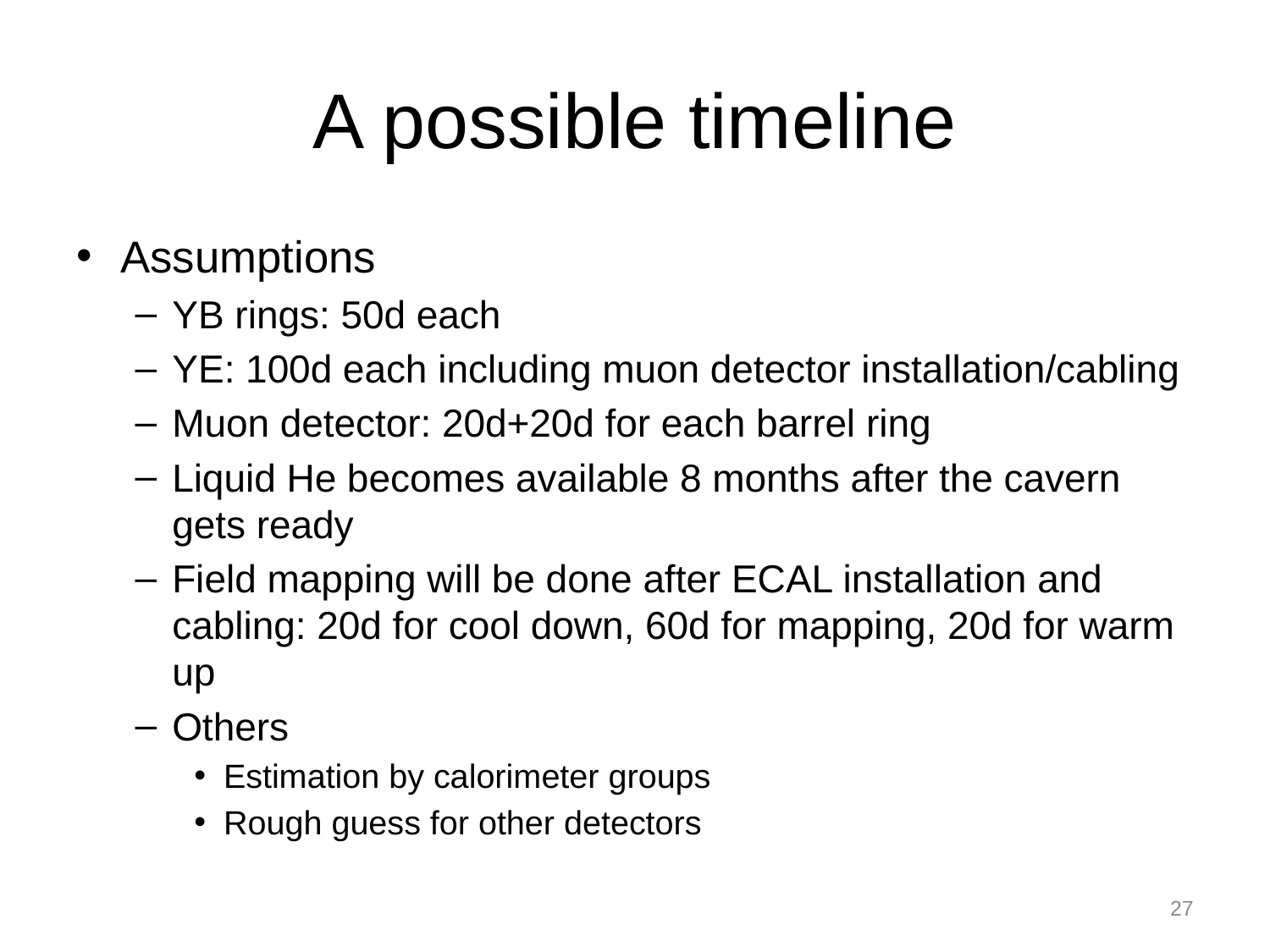

# A possible timeline
Assumptions
YB rings: 50d each
YE: 100d each including muon detector installation/cabling
Muon detector: 20d+20d for each barrel ring
Liquid He becomes available 8 months after the cavern gets ready
Field mapping will be done after ECAL installation and cabling: 20d for cool down, 60d for mapping, 20d for warm up
Others
Estimation by calorimeter groups
Rough guess for other detectors
27